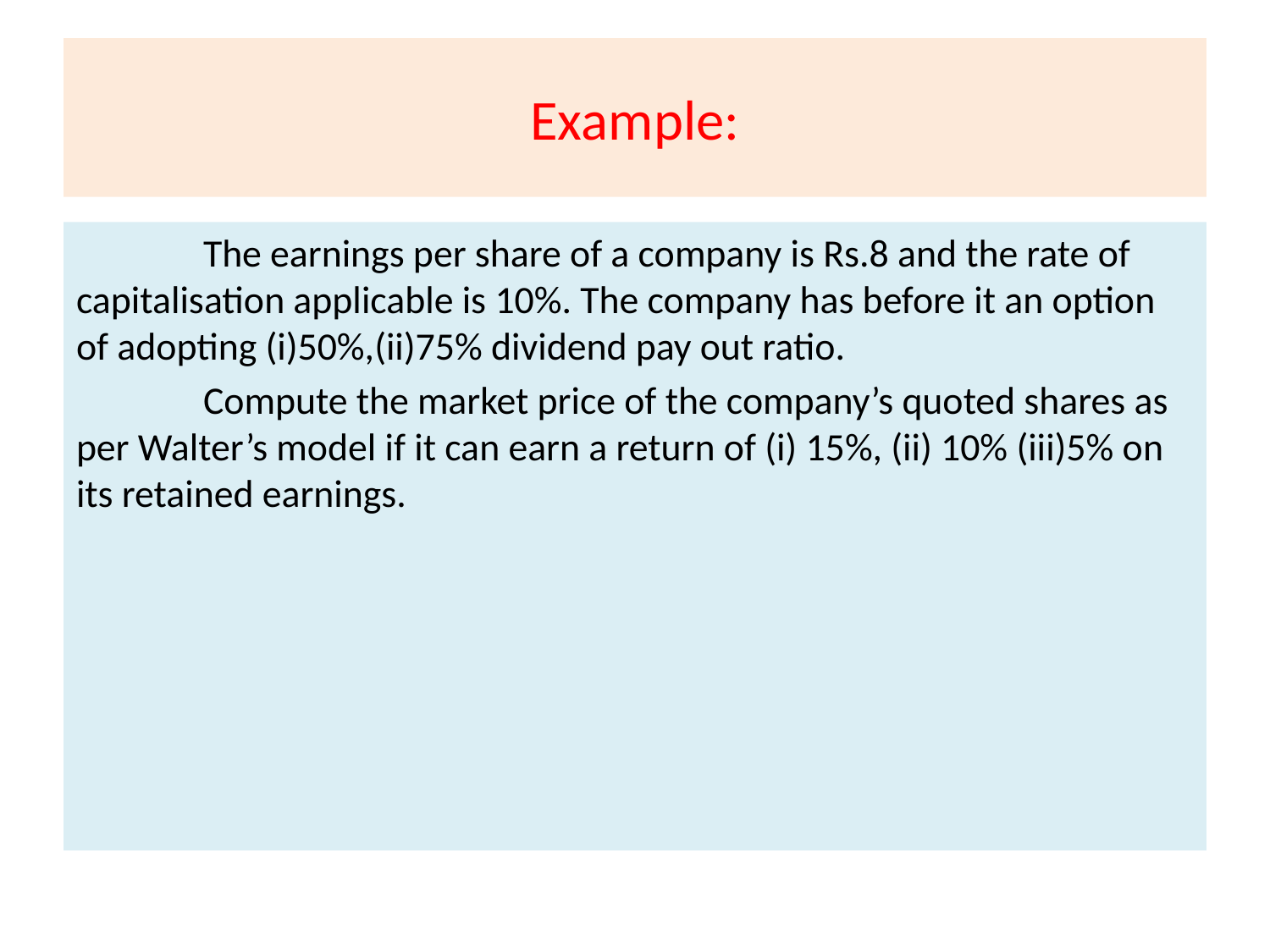

# Example:
 	The earnings per share of a company is Rs.8 and the rate of capitalisation applicable is 10%. The company has before it an option of adopting (i)50%,(ii)75% dividend pay out ratio.
	Compute the market price of the company’s quoted shares as per Walter’s model if it can earn a return of (i) 15%, (ii) 10% (iii)5% on its retained earnings.